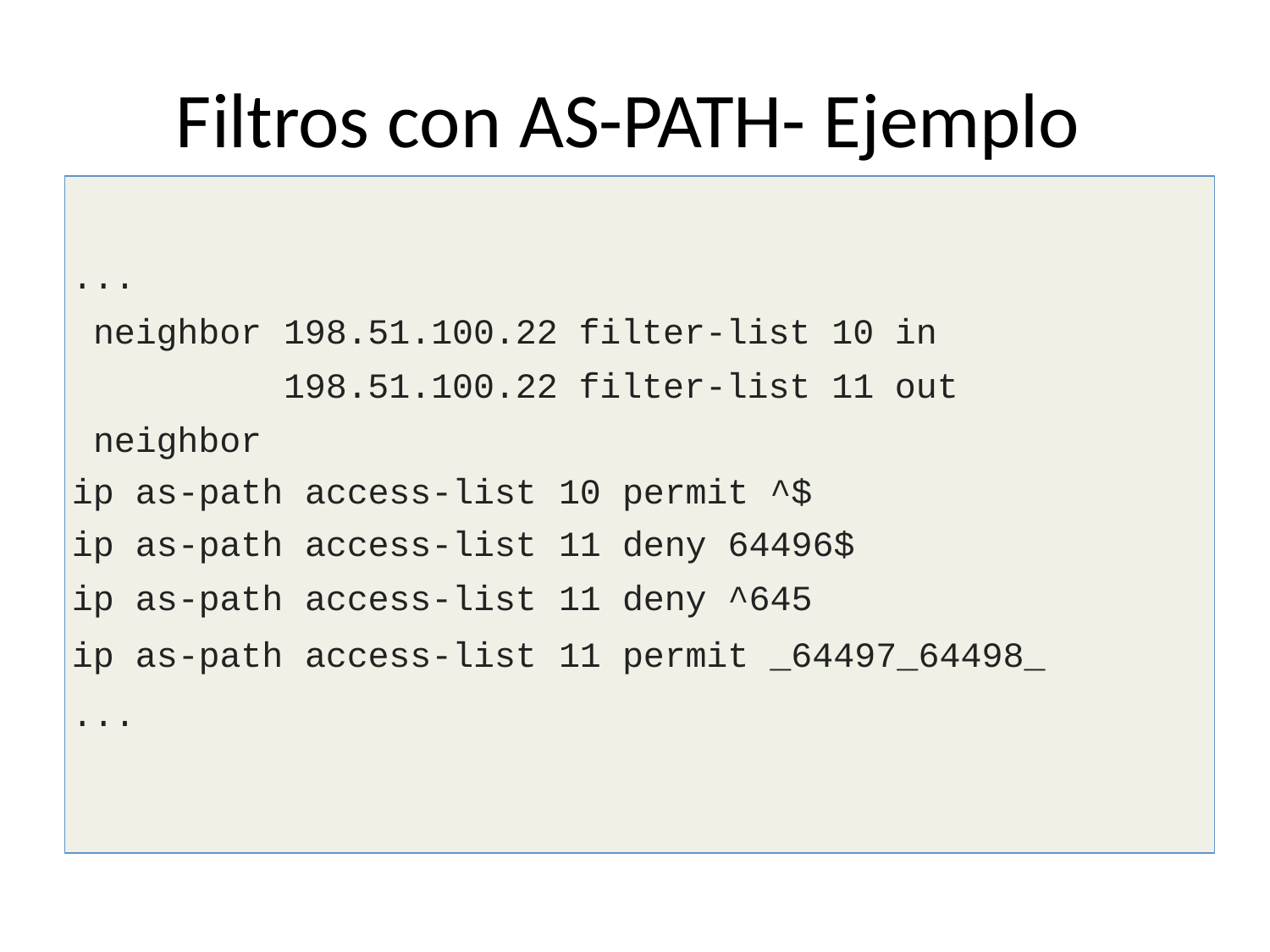

# Filtros con AS-PATH- Ejemplo

...
neighbor  neighbor
...
198.51.100.22 filter-list 10 in
198.51.100.22 filter-list 11 out
| ip | as-path | access-list | 10 | permit ^$ |
| --- | --- | --- | --- | --- |
| ip | as-path | access-list | 11 | deny 64496$ |
| ip | as-path | access-list | 11 | deny ^645 |
| ip | as-path | access-list | 11 | permit \_64497\_64498\_ |
...